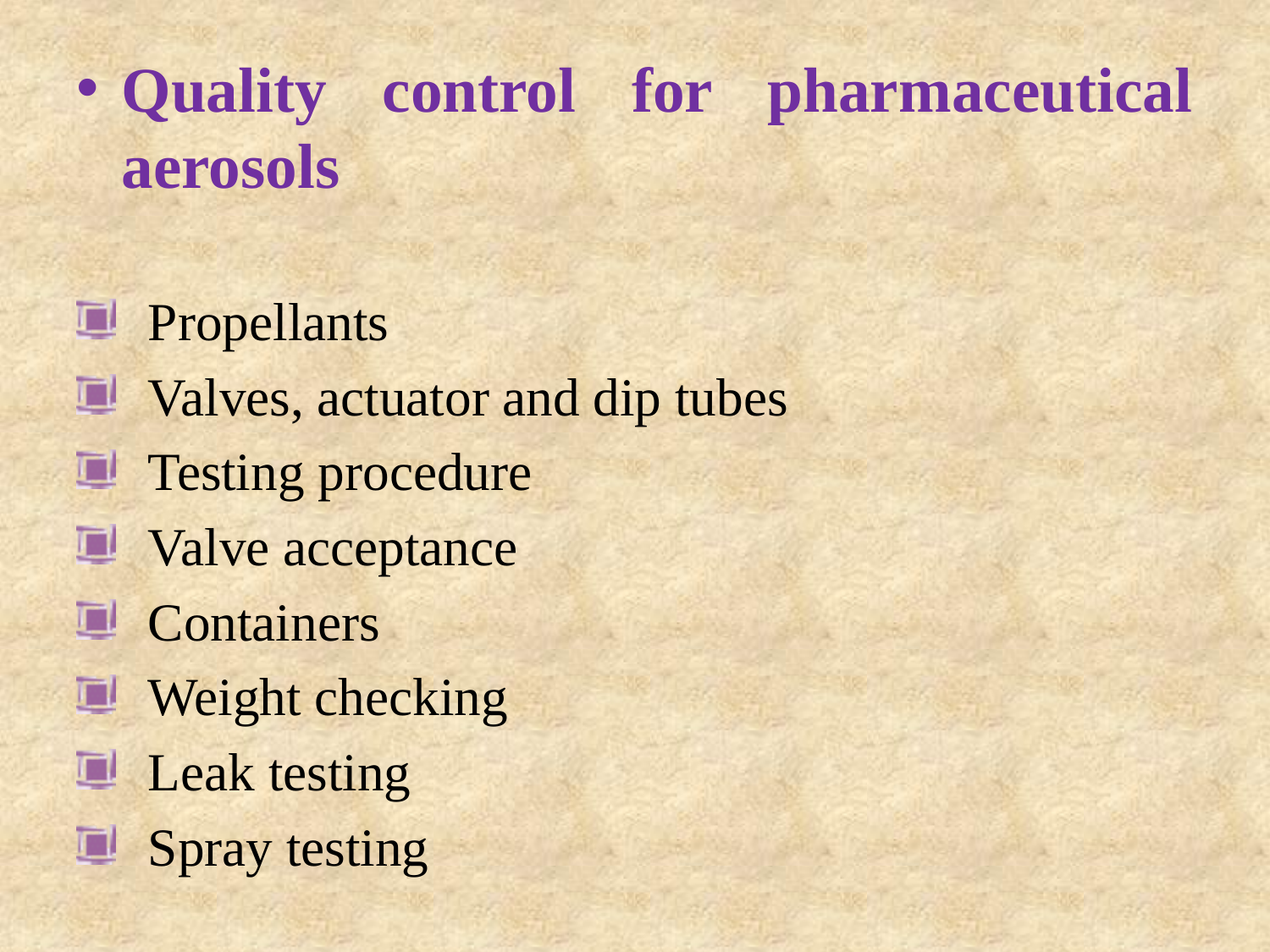

Quality control for pharmaceutical aerosols

  Propellants
  Valves, actuator and dip tubes
  Testing procedure
  Valve acceptance
  Containers
  Weight checking
  Leak testing
  Spray testing